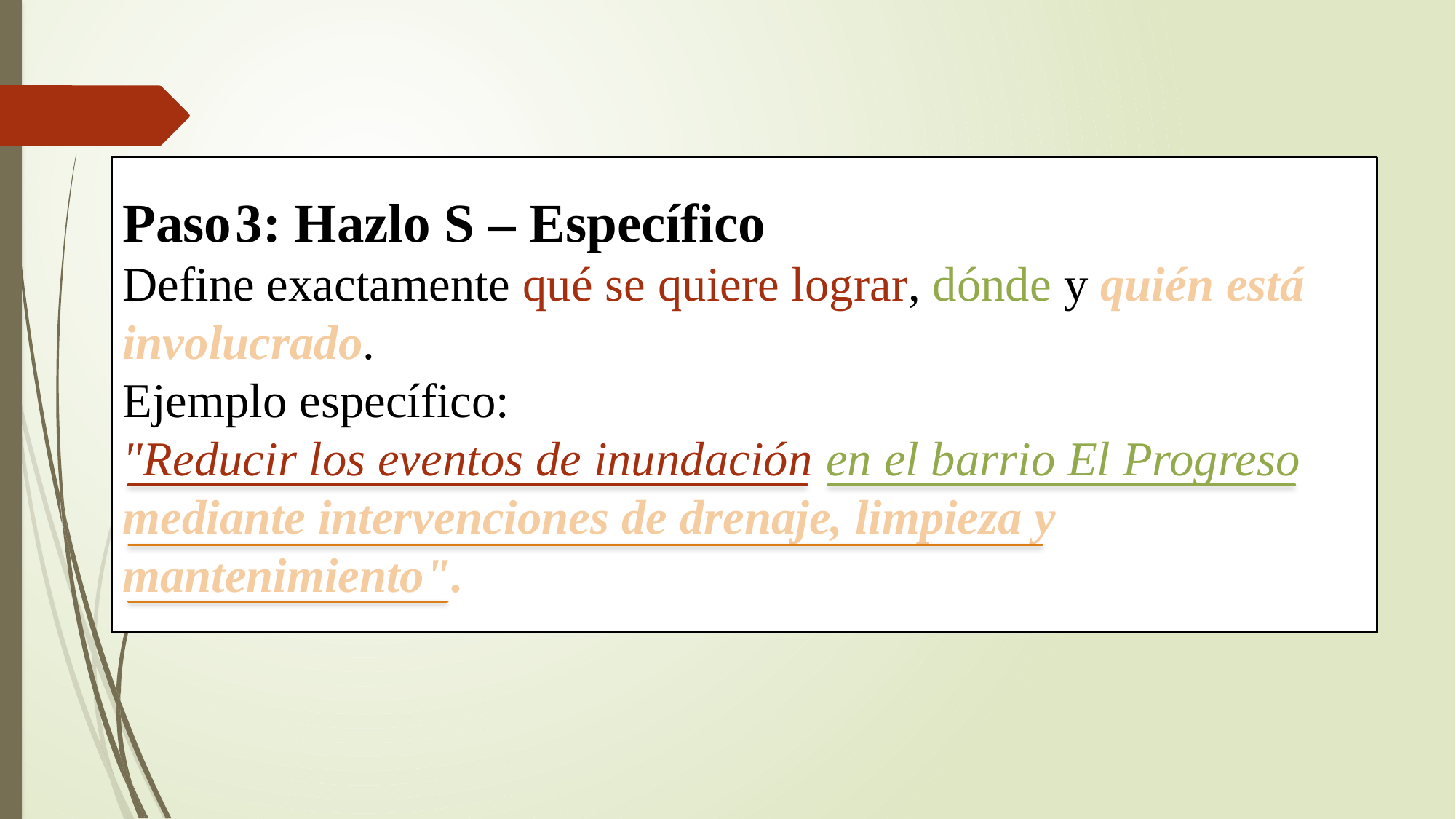

Paso 3: Hazlo S – Específico
Define exactamente qué se quiere lograr, dónde y quién está involucrado.
Ejemplo específico:
"Reducir los eventos de inundación en el barrio El Progreso mediante intervenciones de drenaje, limpieza y mantenimiento".